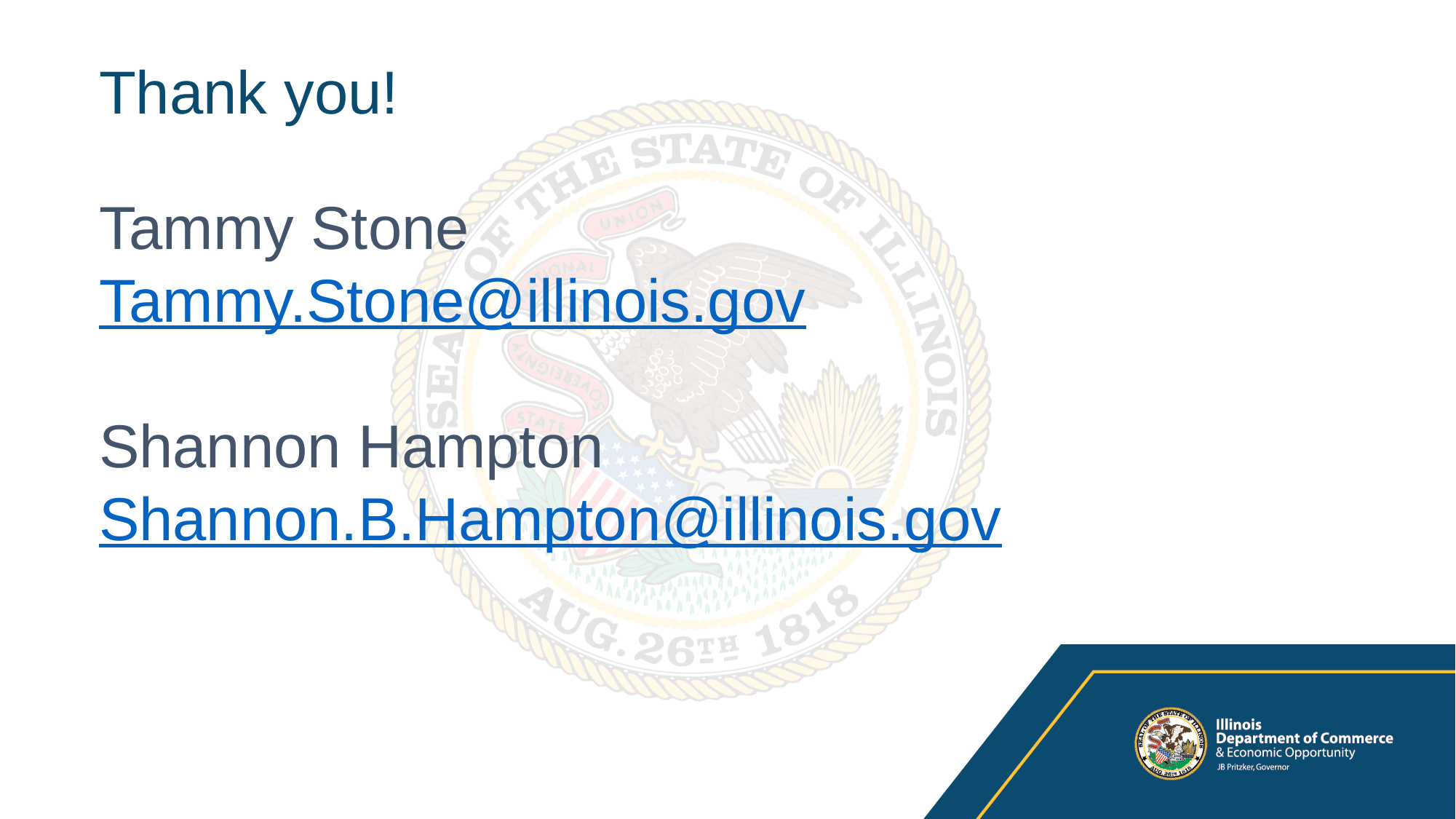

# Thank you!
Tammy Stone
Tammy.Stone@illinois.gov

Shannon Hampton
Shannon.B.Hampton@illinois.gov